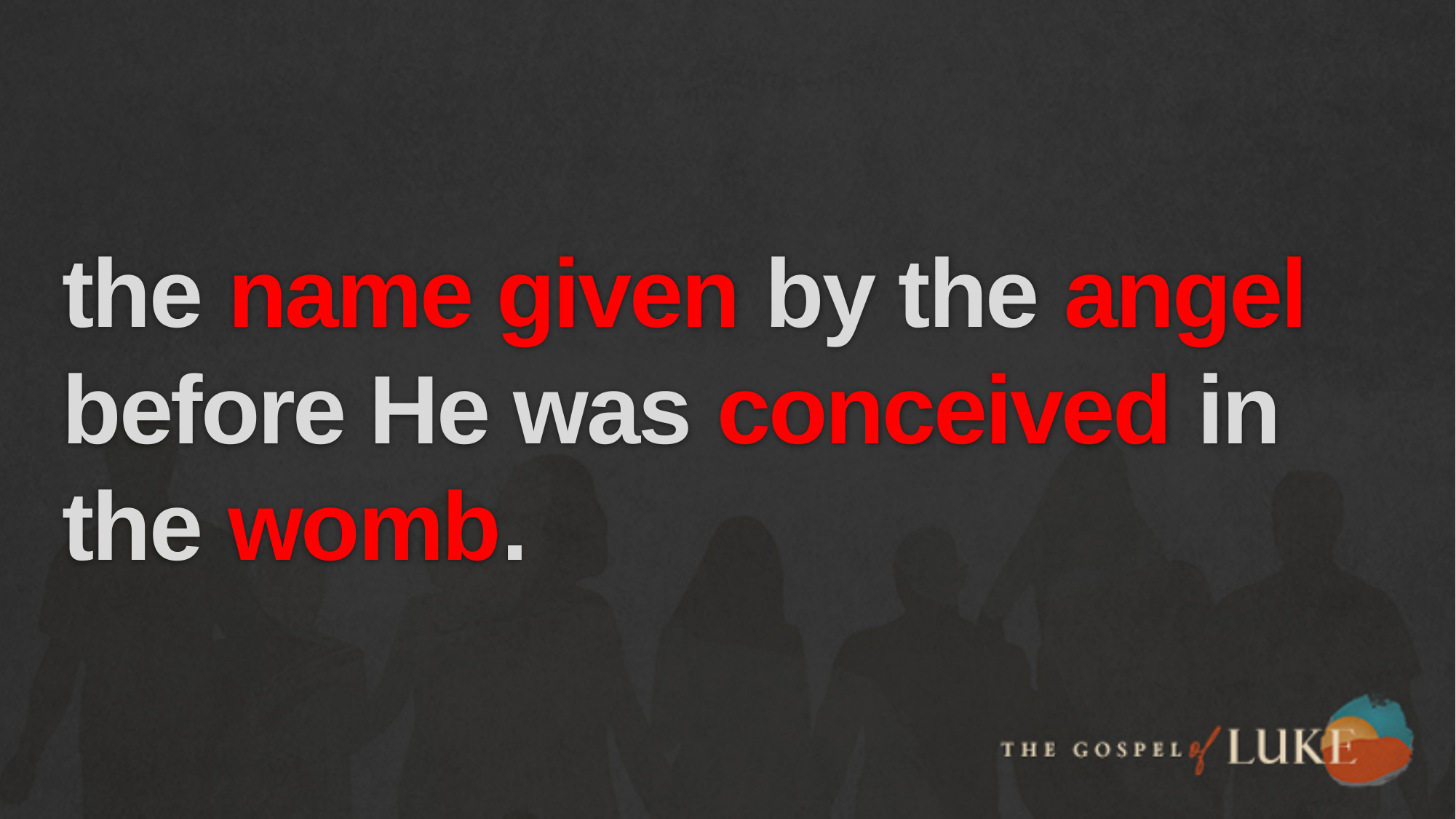

# the name given by the angel before He was conceived in the womb.